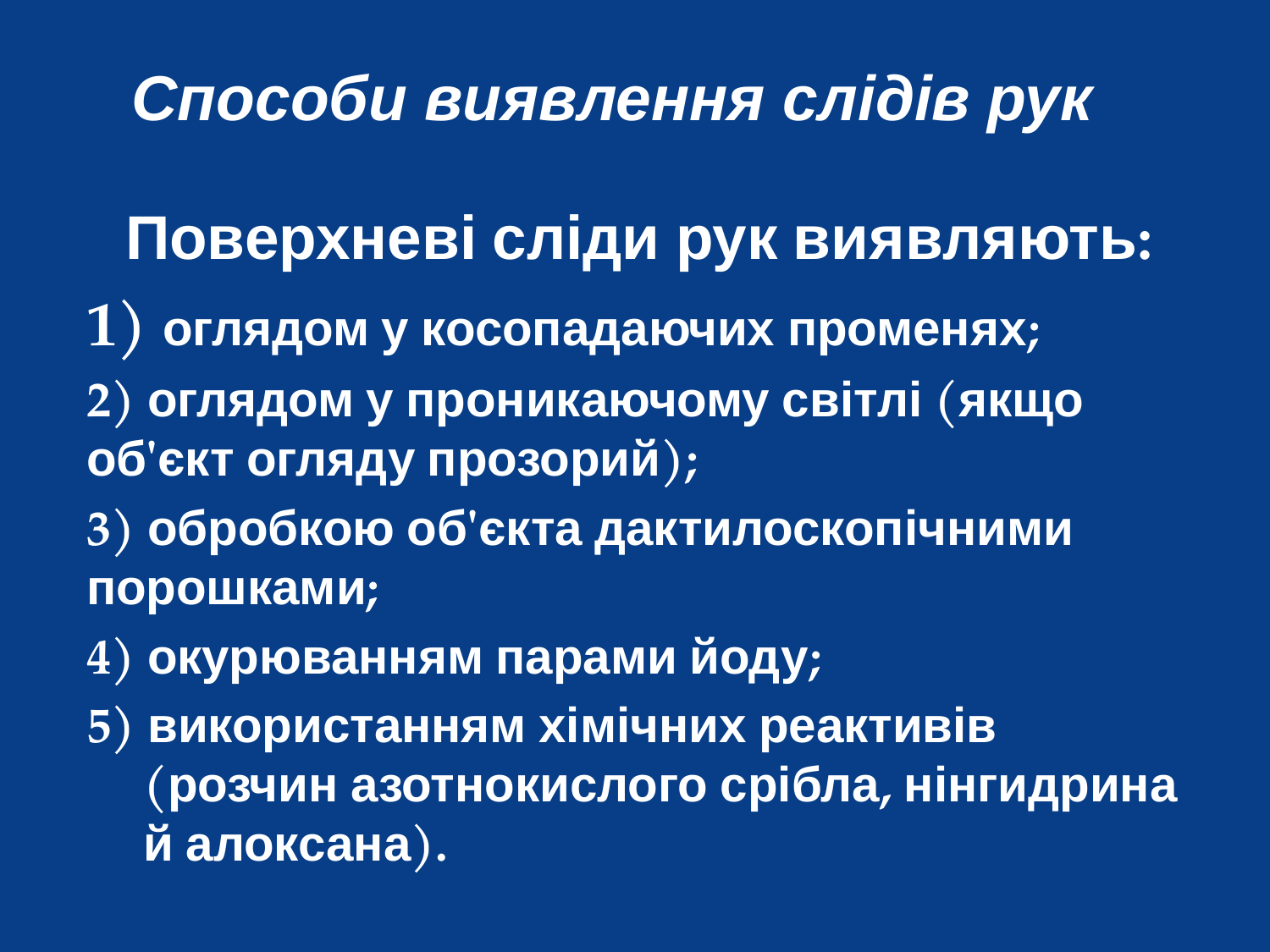

# Способи виявлення слідів рук
Поверхневі сліди рук виявляють:
1) оглядом у косопадаючих променях;
2) оглядом у проникаючому світлі (якщо об'єкт огляду прозорий);
3) обробкою об'єкта дактилоскопічними порошками;
4) окурюванням парами йоду;
5) використанням хімічних реактивів (розчин азотнокислого срібла, нінгидрина й алоксана).